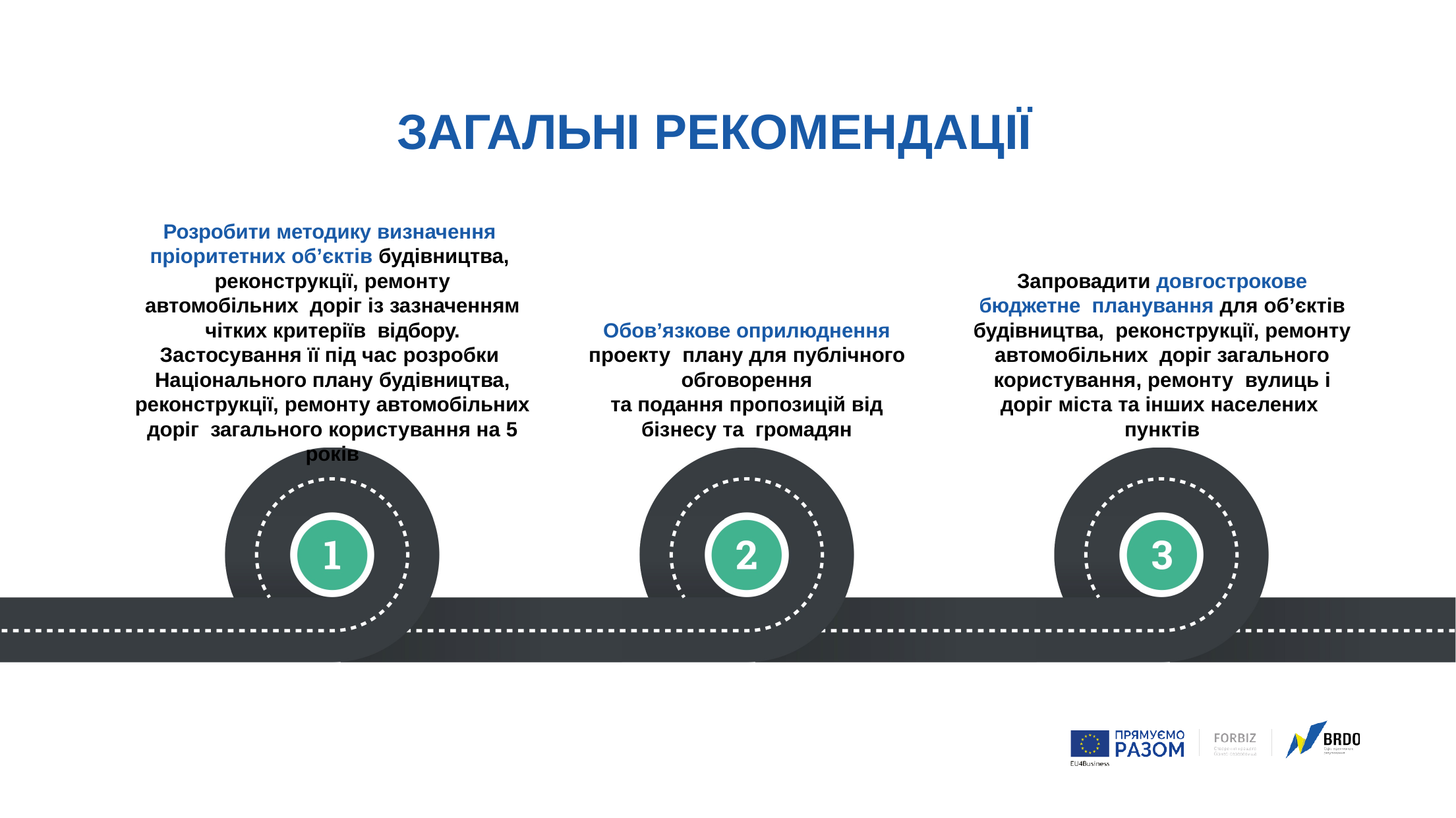

# ЗАГАЛЬНІ РЕКОМЕНДАЦІЇ
Розробити методику визначення  пріоритетних об’єктів будівництва,  реконструкції, ремонту автомобільних  доріг із зазначенням чітких критеріїв  відбору. Застосування її під час розробки  Національного плану будівництва,
реконструкції, ремонту автомобільних доріг  загального користування на 5 років
Запровадити довгострокове бюджетне  планування для об’єктів будівництва,  реконструкції, ремонту автомобільних  доріг загального користування, ремонту  вулиць і доріг міста та інших населених  пунктів
Обов’язкове оприлюднення проекту  плану для публічного обговорення
та подання пропозицій від бізнесу та  громадян